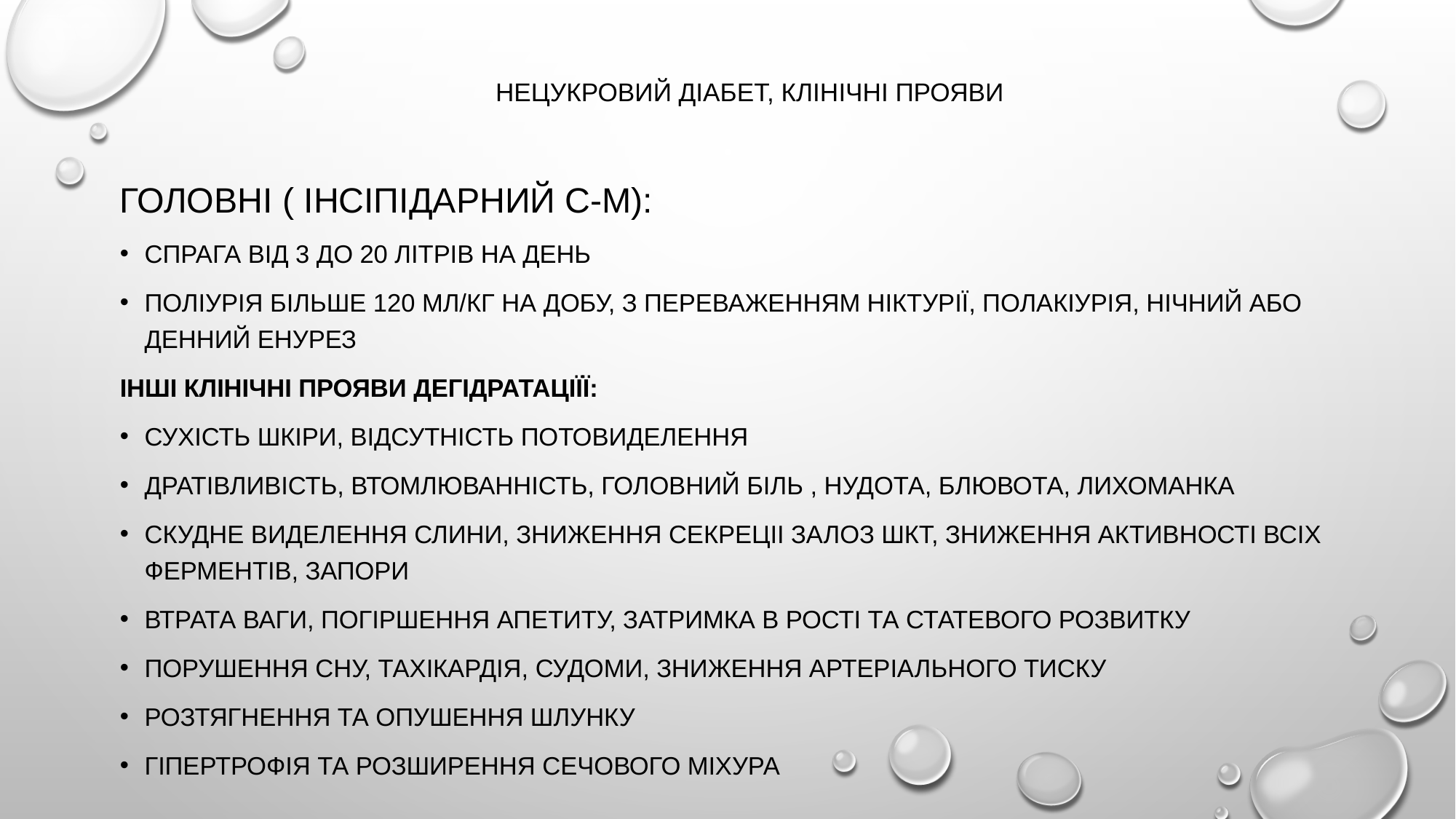

# Нецукровий діабет, Клінічні прояви
Головні ( інсіпідарний с-м):
Спрага від 3 до 20 літрів на день
Поліурія більше 120 мл/кг на добу, з переваженням ніктурії, полакіурія, нічний або денний енурез
Інші клінічні прояви дегідратаціїї:
Сухість шкіри, відсутність потовиделення
Дратівливість, втомлюванність, головний біль , нудота, блювота, лихоманка
Скудне виделення слини, зниження секреціі залоз ШКТ, зниження активності всіх ферментів, запори
Втрата ваги, погіршення апетиту, затримка в рості та статевого розвитку
Порушення сну, тахікардія, судоми, зниження Артеріального тиску
Розтягнення та опушення шлунку
Гіпертрофія та розширення сечового міхура